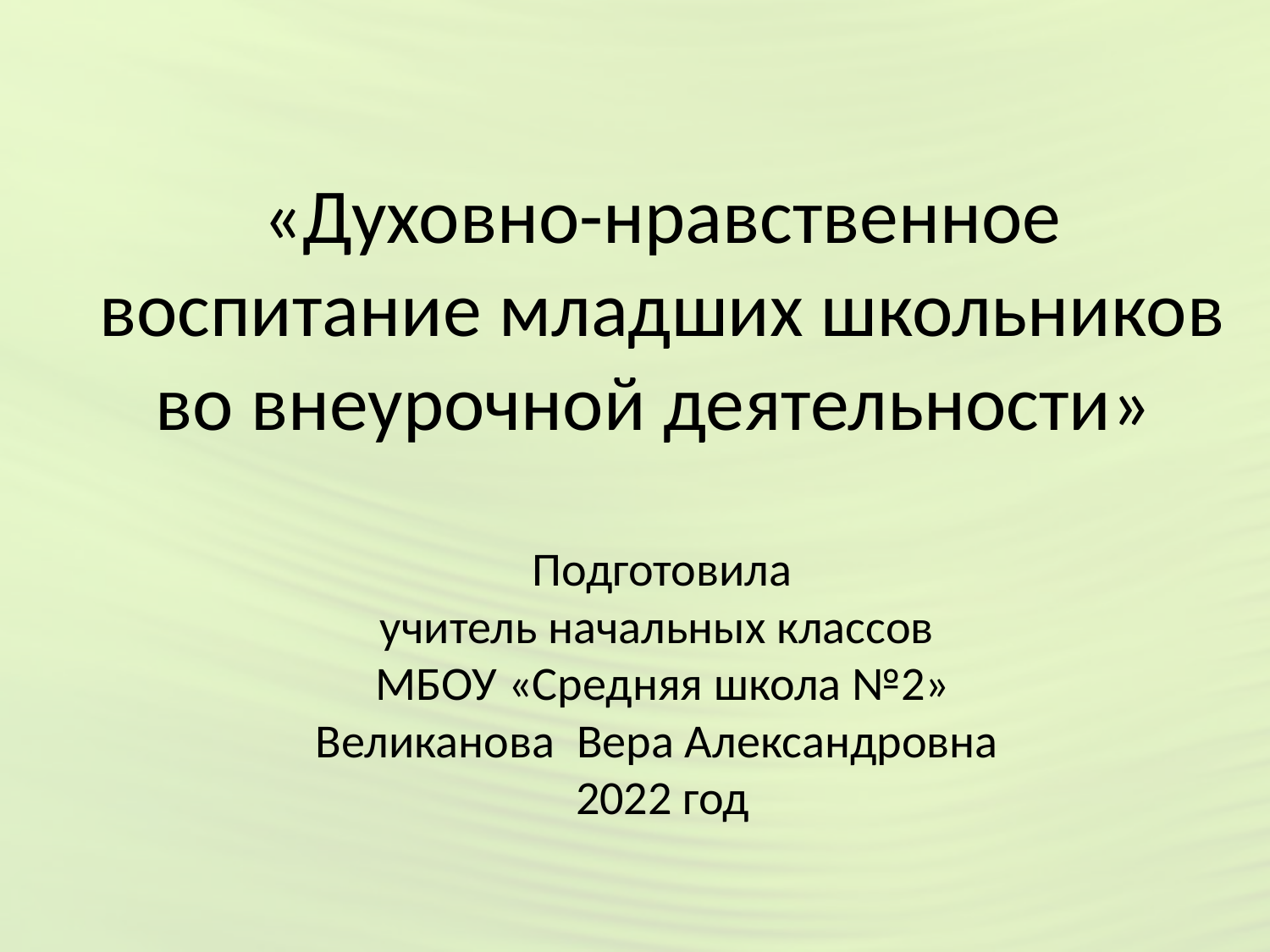

# «Духовно-нравственное воспитание младших школьников во внеурочной деятельности» Подготовила учитель начальных классов МБОУ «Средняя школа №2» Великанова  Вера Александровна 2022 год